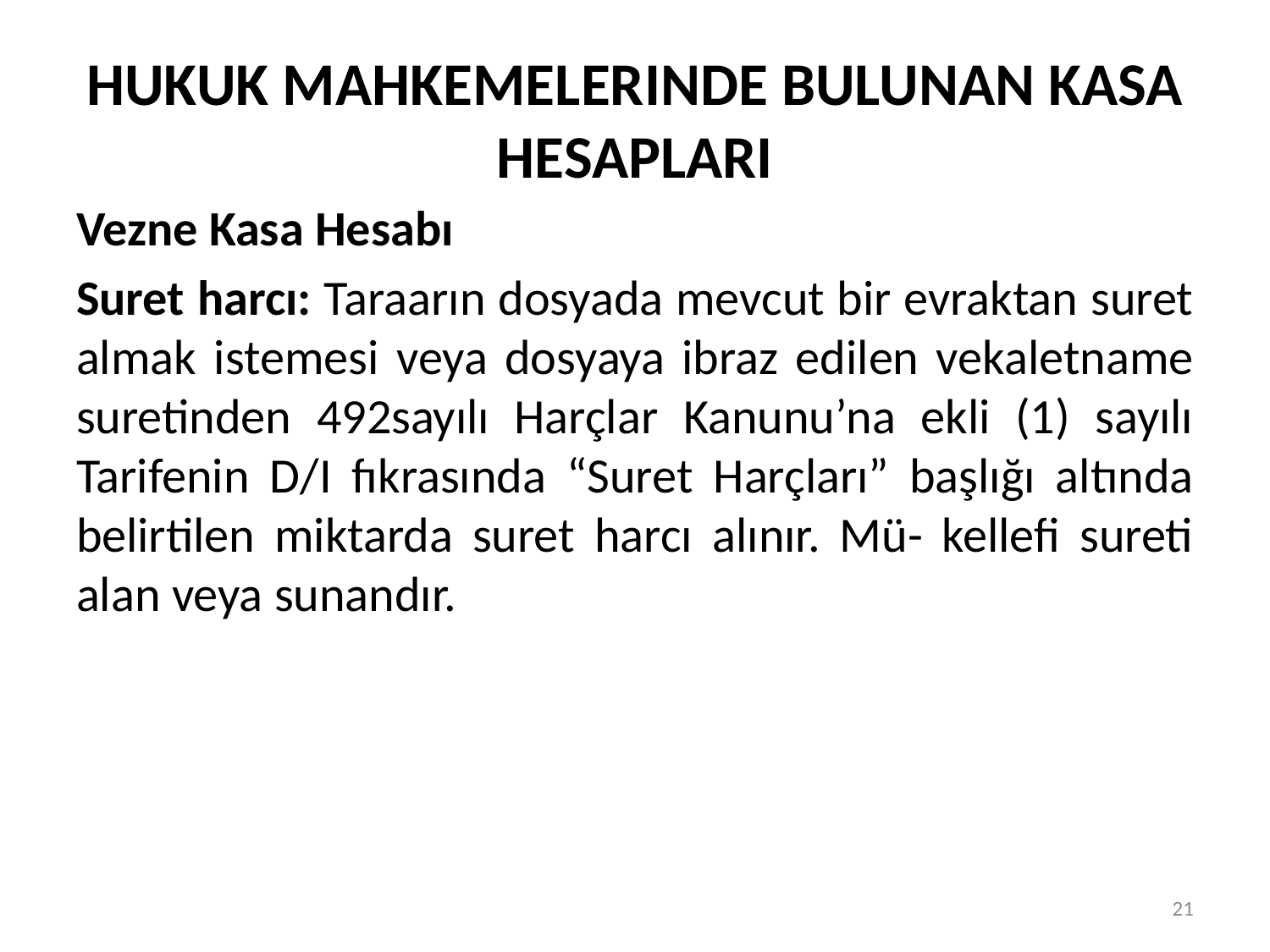

# HUKUK MAHKEMELERINDE BULUNAN KASA HESAPLARI
Vezne Kasa Hesabı
Suret harcı: Taraarın dosyada mevcut bir evraktan suret almak istemesi veya dosyaya ibraz edilen vekaletname suretinden 492sayılı Harçlar Kanunu’na ekli (1) sayılı Tarifenin D/I fıkrasında “Suret Harçları” başlığı altında belirtilen miktarda suret harcı alınır. Mü- kellefi sureti alan veya sunandır.
21